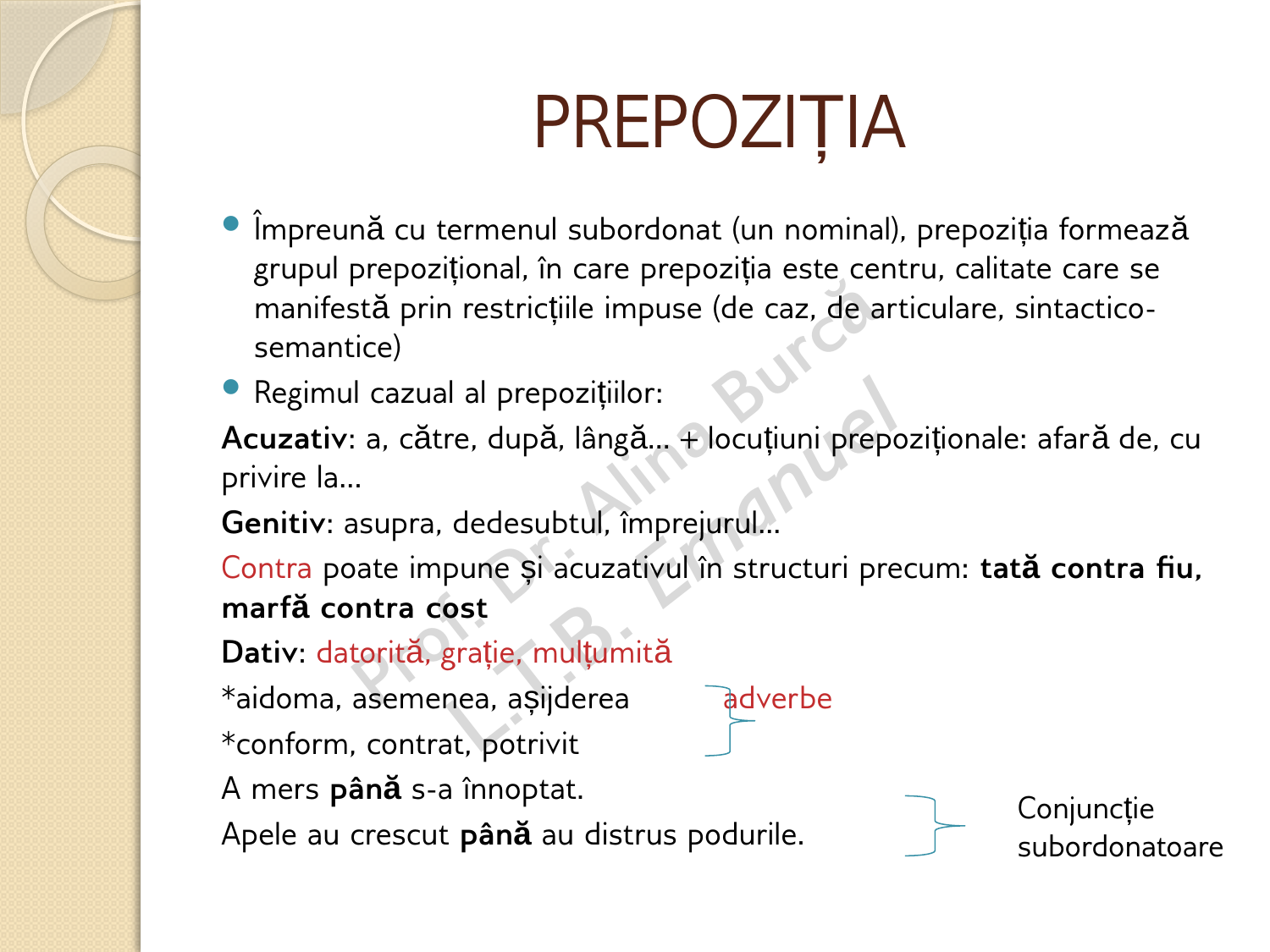

# PREPOZIȚIA
Împreună cu termenul subordonat (un nominal), prepoziția formează grupul prepozițional, în care prepoziția este centru, calitate care se manifestă prin restricțiile impuse (de caz, de articulare, sintactico-semantice)
Regimul cazual al prepozițiilor:
Acuzativ: a, către, după, lângă... + locuțiuni prepoziționale: afară de, cu privire la...
Genitiv: asupra, dedesubtul, împrejurul...
Contra poate impune și acuzativul în structuri precum: tată contra fiu, marfă contra cost
Dativ: datorită, grație, mulțumită
*aidoma, asemenea, așijderea	      adverbe
*conform, contrat, potrivit
A mers până s-a înnoptat.
Apele au crescut până au distrus podurile.

Conjuncție subordonatoare